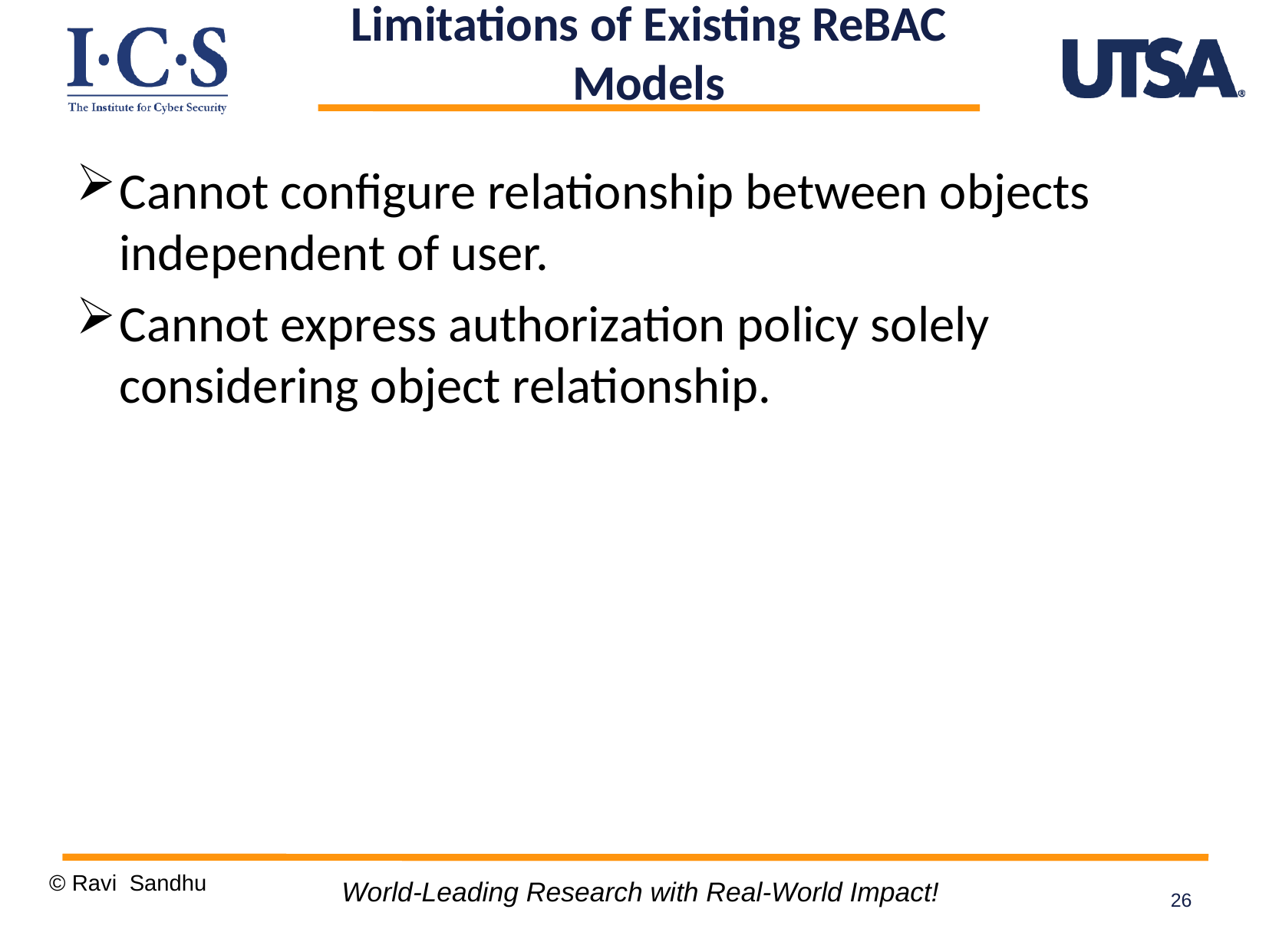

# Limitations of Existing ReBAC Models
Cannot configure relationship between objects independent of user.
Cannot express authorization policy solely considering object relationship.

26
© Ravi  Sandhu
World-Leading Research with Real-World Impact!